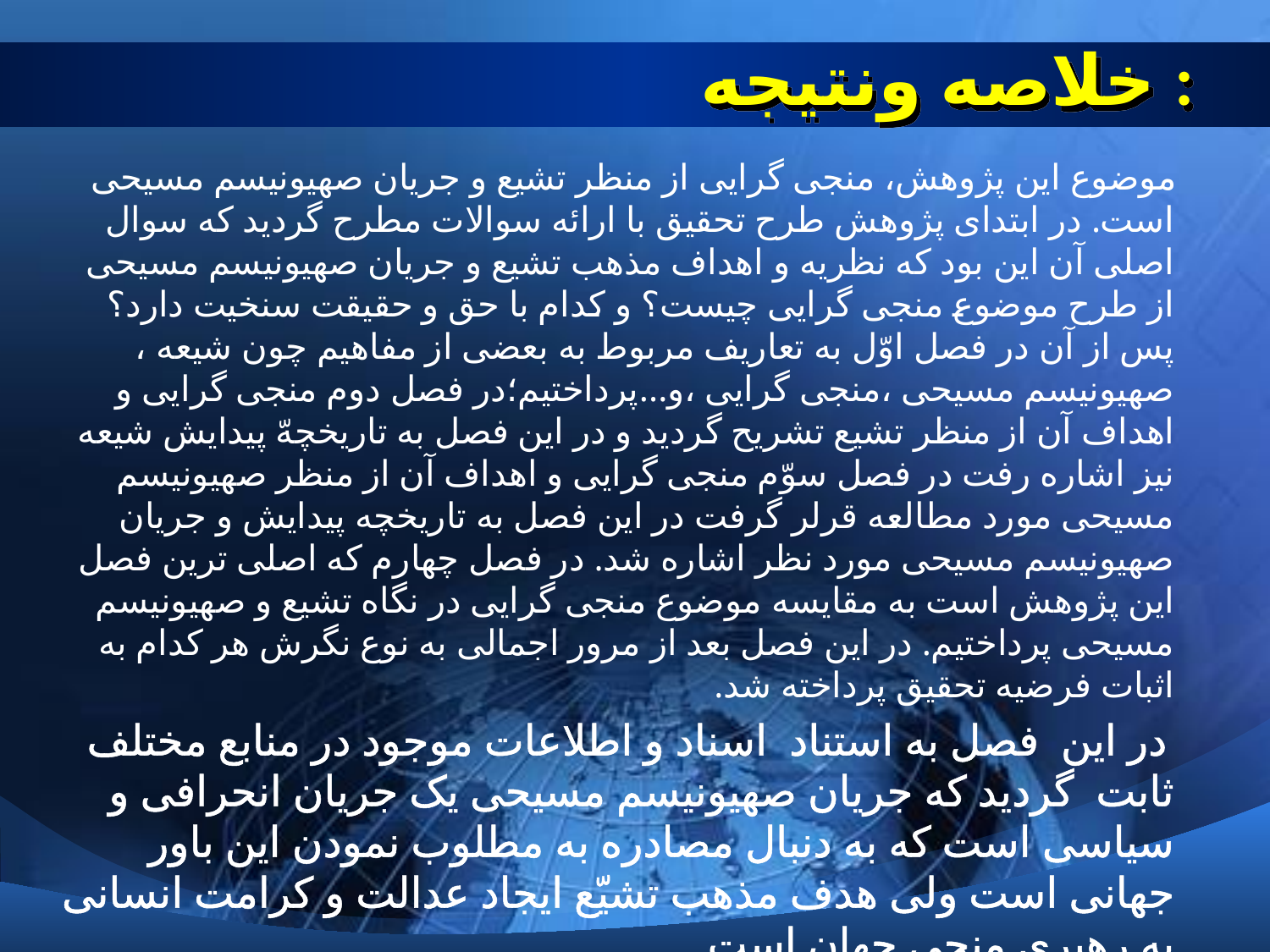

# خلاصه ونتیجه :
     موضوع این پژوهش، منجی گرایی از منظر تشیع و جریان صهیونیسم مسیحی است. در ابتدای پژوهش طرح تحقیق با ارائه سوالات مطرح گردید که سوال اصلی آن این بود که نظریه و اهداف مذهب تشیع و جریان صهیونیسم مسیحی از طرح موضوع منجی گرایی چیست؟ و کدام با حق و حقیقت سنخیت دارد؟ پس از آن در فصل اوّل به تعاریف مربوط به بعضی از مفاهیم چون شیعه ، صهیونیسم مسیحی ،منجی گرایی ،و...پرداختیم؛در فصل دوم منجی گرایی و اهداف آن از منظر تشیع تشریح گردید و در این فصل به تاریخچهّ پیدایش شیعه نیز اشاره رفت در فصل سوّم منجی گرایی و اهداف آن از منظر صهیونیسم مسیحی مورد مطالعه قرلر گرفت در این فصل به تاریخچه پیدایش و جریان صهیونیسم مسیحی مورد نظر اشاره شد. در فصل چهارم که اصلی ترین فصل این پژوهش است به مقایسه موضوع منجی گرایی در نگاه تشیع و صهیونیسم مسیحی پرداختیم. در این فصل بعد از مرور اجمالی به نوع نگرش هر کدام به اثبات فرضیه تحقیق پرداخته شد.
      در این  فصل به استناد  اسناد و اطلاعات موجود در منابع مختلف ثابت  گردید که جریان صهیونیسم مسیحی یک جریان انحرافی و سیاسی است که به دنبال مصادره به مطلوب نمودن این باور جهانی است ولی هدف مذهب تشیّع ایجاد عدالت و کرامت انسانی به رهبری منجی جهان است.
                                                                                                                والّسلام